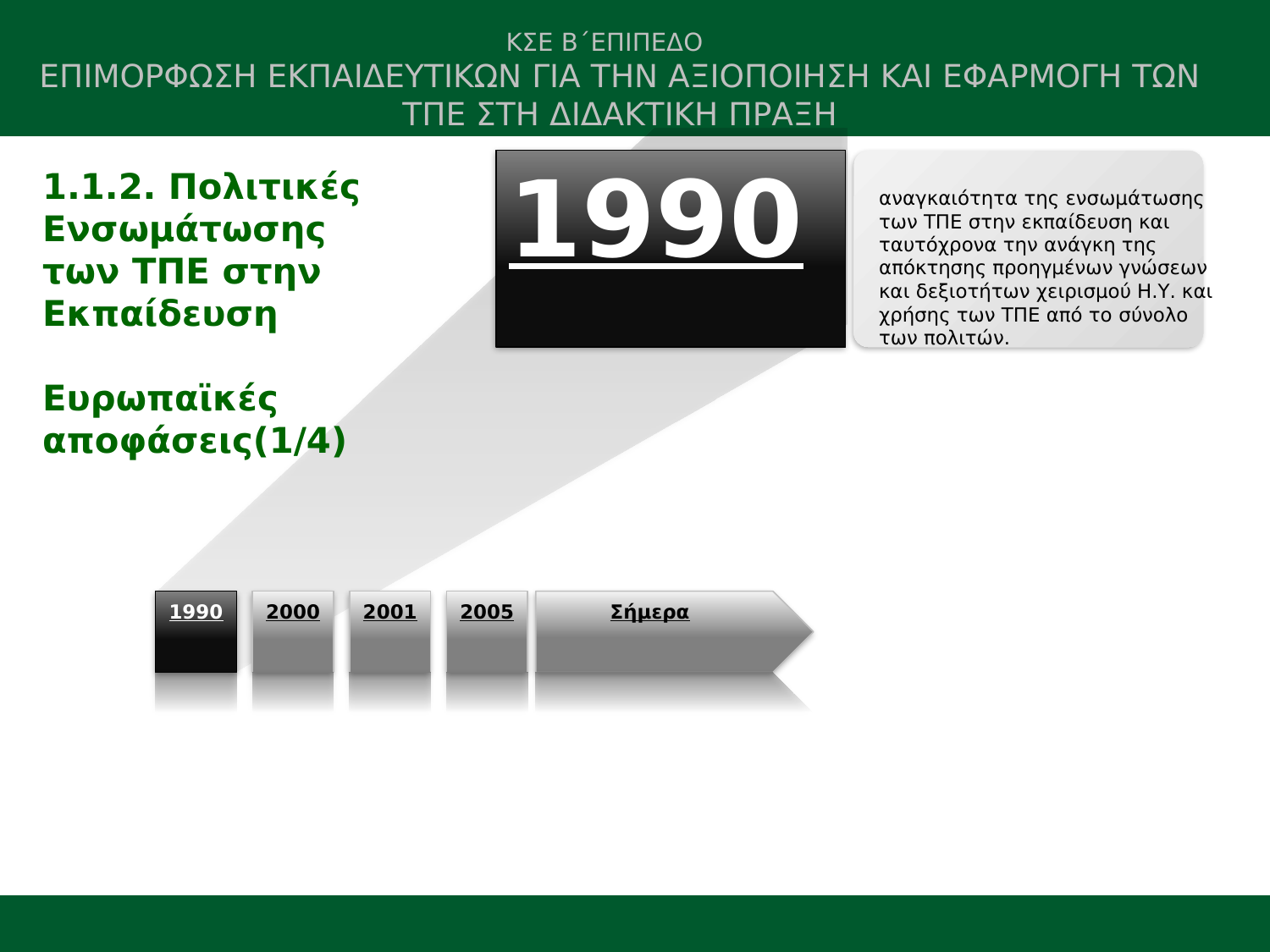

ΚΣΕ Β΄ΕΠΙΠΕΔΟ
ΕΠΙΜΟΡΦΩΣΗ ΕΚΠΑΙΔΕΥΤΙΚΩΝ ΓΙΑ ΤΗΝ ΑΞΙΟΠΟΙΗΣΗ ΚΑΙ ΕΦΑΡΜΟΓΗ ΤΩΝ ΤΠΕ ΣΤΗ ΔΙΔΑΚΤΙΚΗ ΠΡΑΞΗ

1990

1.1.2. Πολιτικές Ενσωμάτωσης των ΤΠΕ στην Εκπαίδευση

Ευρωπαϊκές αποφάσεις(1/4)
αναγκαιότητα της ενσωμάτωσης των ΤΠΕ στην εκπαίδευση και ταυτόχρονα την ανάγκη της απόκτησης προηγμένων γνώσεων και δεξιοτήτων χειρισμού Η.Υ. και χρήσης των ΤΠΕ από το σύνολο των πολιτών.

1990
2000
2001
2005
Σήμερα